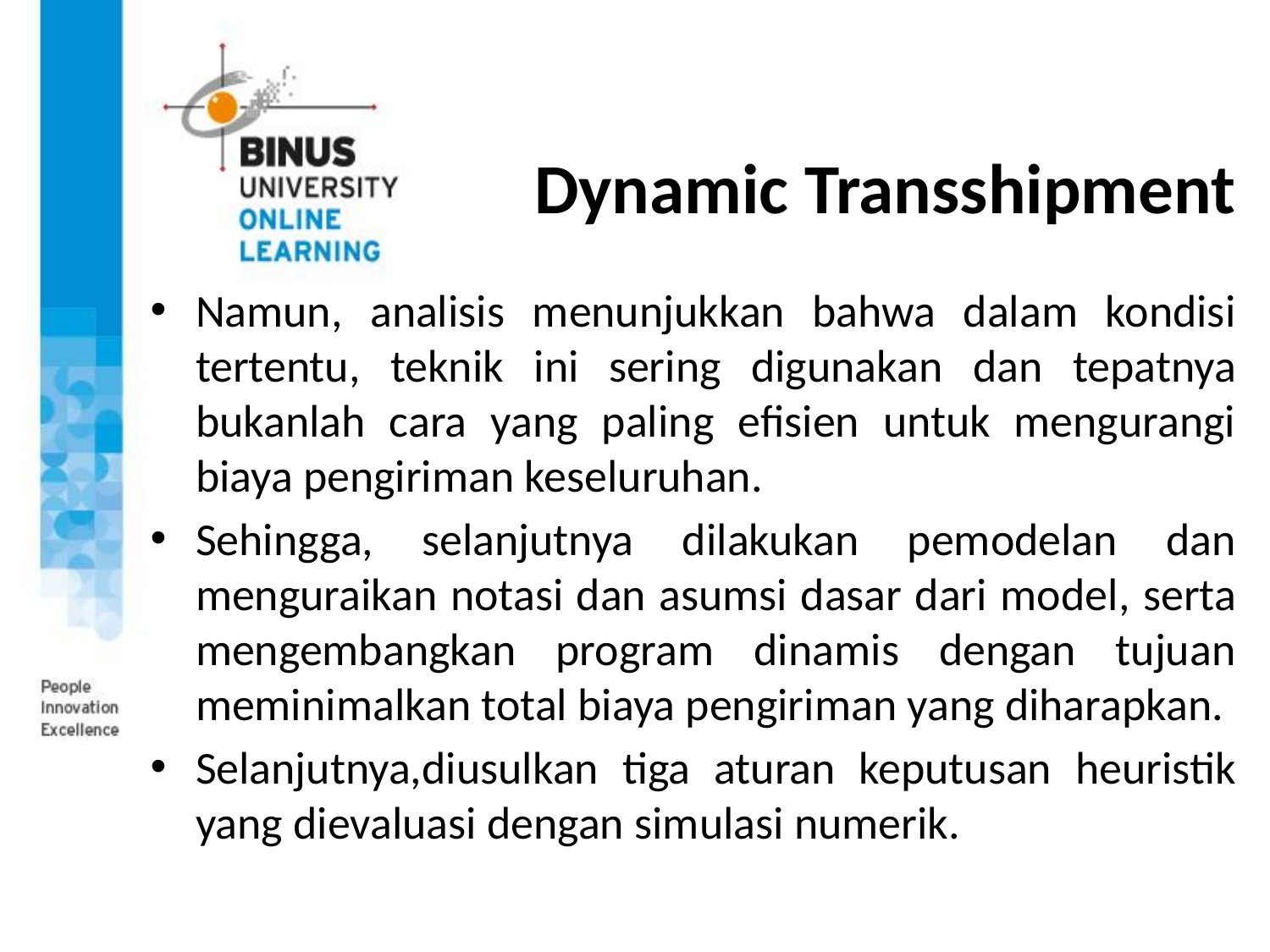

# Dynamic Transshipment
Namun, analisis menunjukkan bahwa dalam kondisi tertentu, teknik ini sering digunakan dan tepatnya bukanlah cara yang paling efisien untuk mengurangi biaya pengiriman keseluruhan.
Sehingga, selanjutnya dilakukan pemodelan dan menguraikan notasi dan asumsi dasar dari model, serta mengembangkan program dinamis dengan tujuan meminimalkan total biaya pengiriman yang diharapkan.
Selanjutnya,diusulkan tiga aturan keputusan heuristik yang dievaluasi dengan simulasi numerik.